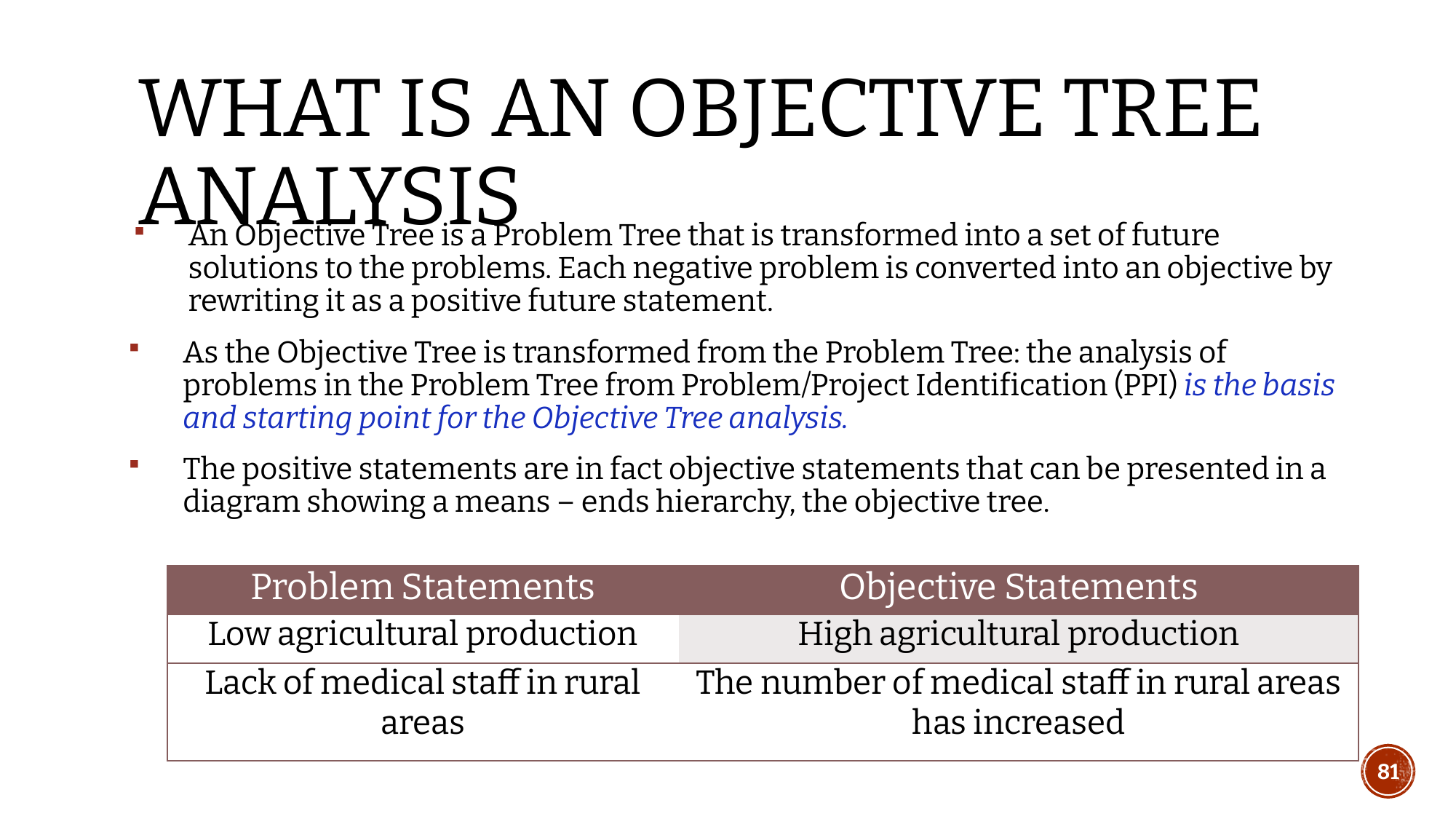

# What is an Objective Tree Analysis
An Objective Tree is a Problem Tree that is transformed into a set of future solutions to the problems. Each negative problem is converted into an objective by rewriting it as a positive future statement.
As the Objective Tree is transformed from the Problem Tree: the analysis of problems in the Problem Tree from Problem/Project Identification (PPI) is the basis and starting point for the Objective Tree analysis.
The positive statements are in fact objective statements that can be presented in a diagram showing a means – ends hierarchy, the objective tree.
| Problem Statements | Objective Statements |
| --- | --- |
| Low agricultural production | High agricultural production |
| Lack of medical staff in rural areas | The number of medical staff in rural areas has increased |
81